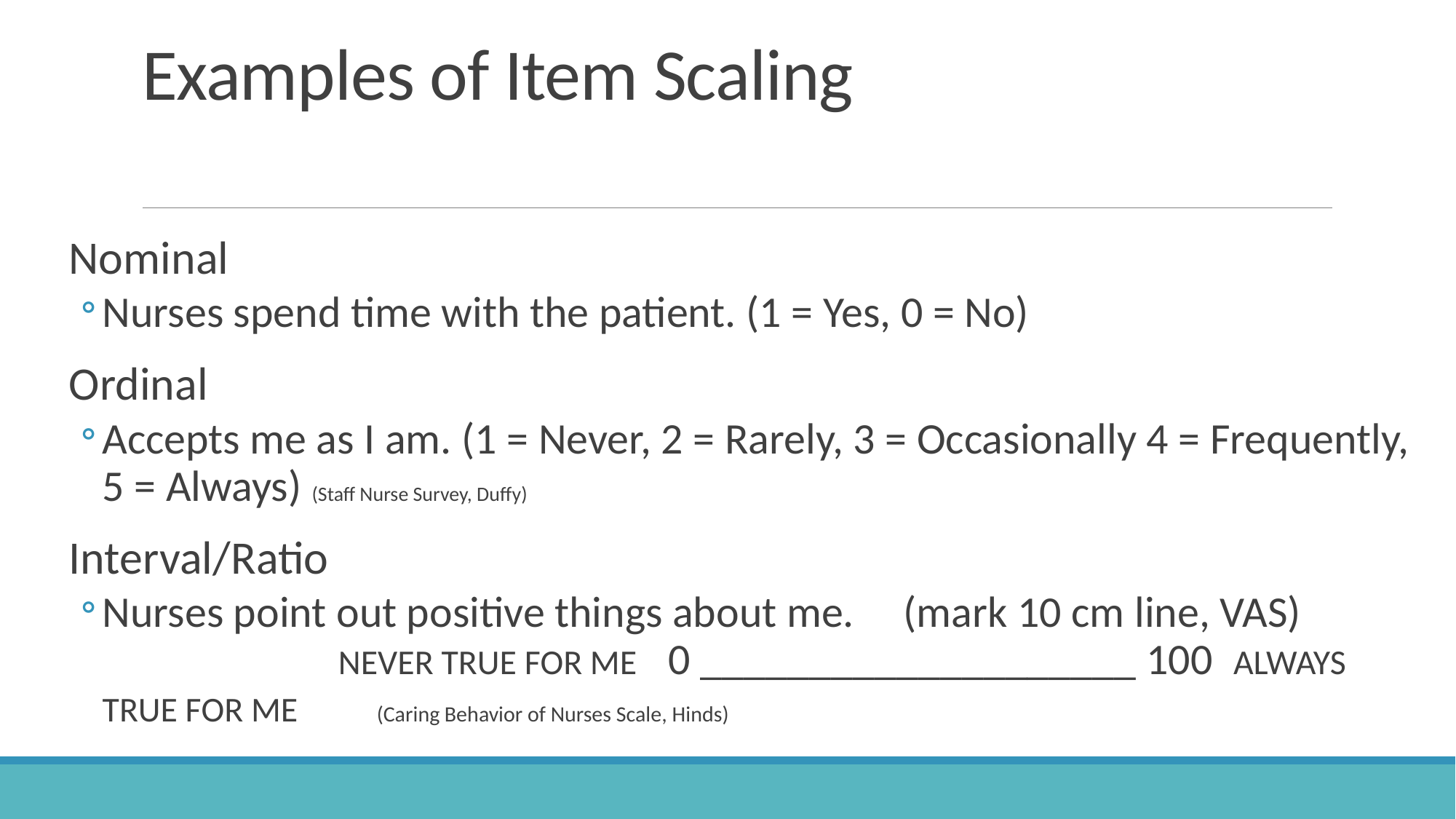

# Examples of Item Scaling
Nominal
Nurses spend time with the patient. (1 = Yes, 0 = No)
Ordinal
Accepts me as I am. (1 = Never, 2 = Rarely, 3 = Occasionally 4 = Frequently, 5 = Always) (Staff Nurse Survey, Duffy)
Interval/Ratio
Nurses point out positive things about me.     (mark 10 cm line, VAS)                                     NEVER TRUE FOR ME    0 ____________________ 100  ALWAYS TRUE FOR ME        (Caring Behavior of Nurses Scale, Hinds)